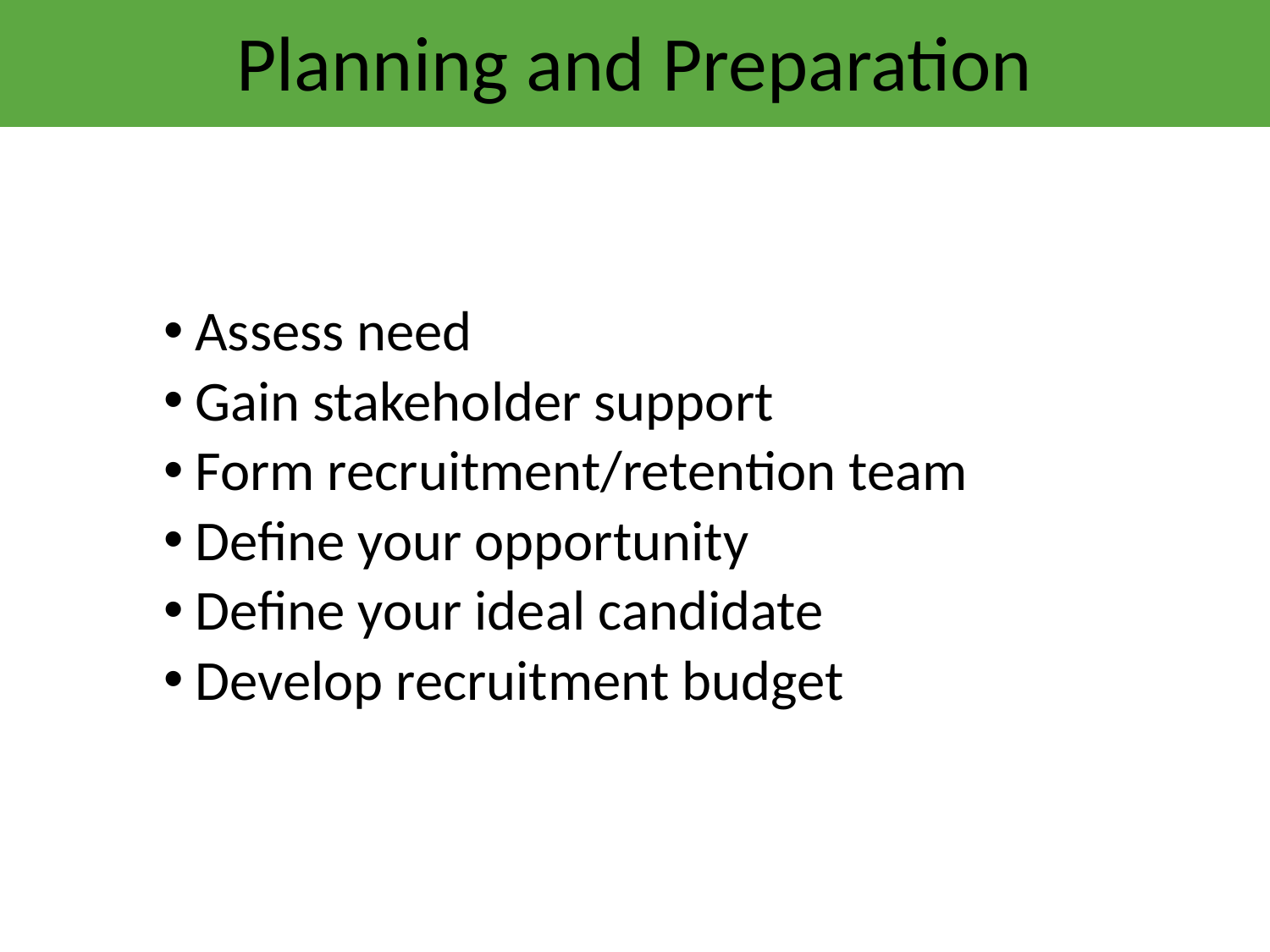

Planning and Preparation

Assess need
Gain stakeholder support
Form recruitment/retention team
Define your opportunity
Define your ideal candidate
Develop recruitment budget